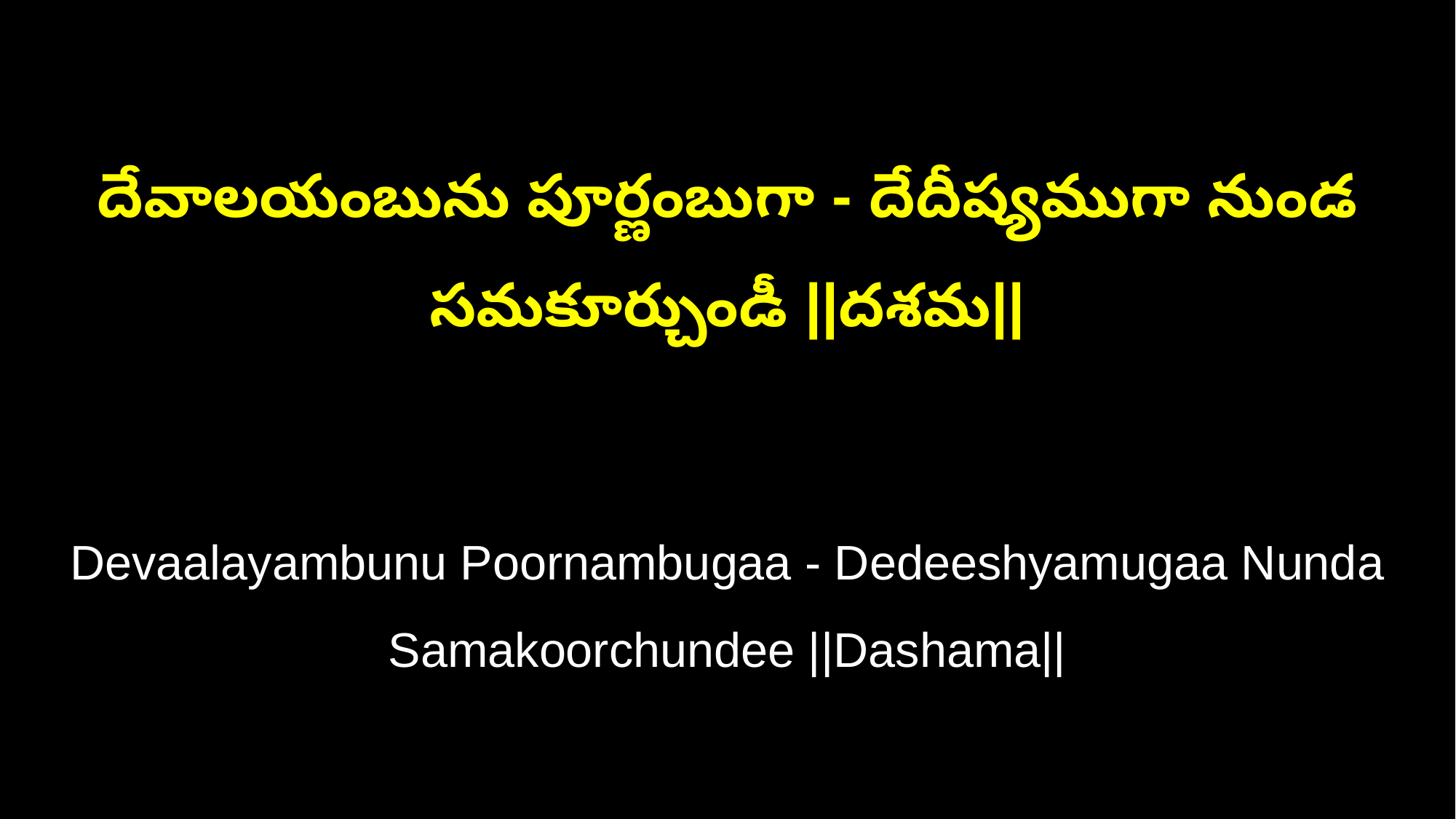

దేవాలయంబును పూర్ణంబుగా - దేదీష్యముగా నుండ సమకూర్చుండీ ||దశమ||
Devaalayambunu Poornambugaa - Dedeeshyamugaa Nunda Samakoorchundee ||Dashama||